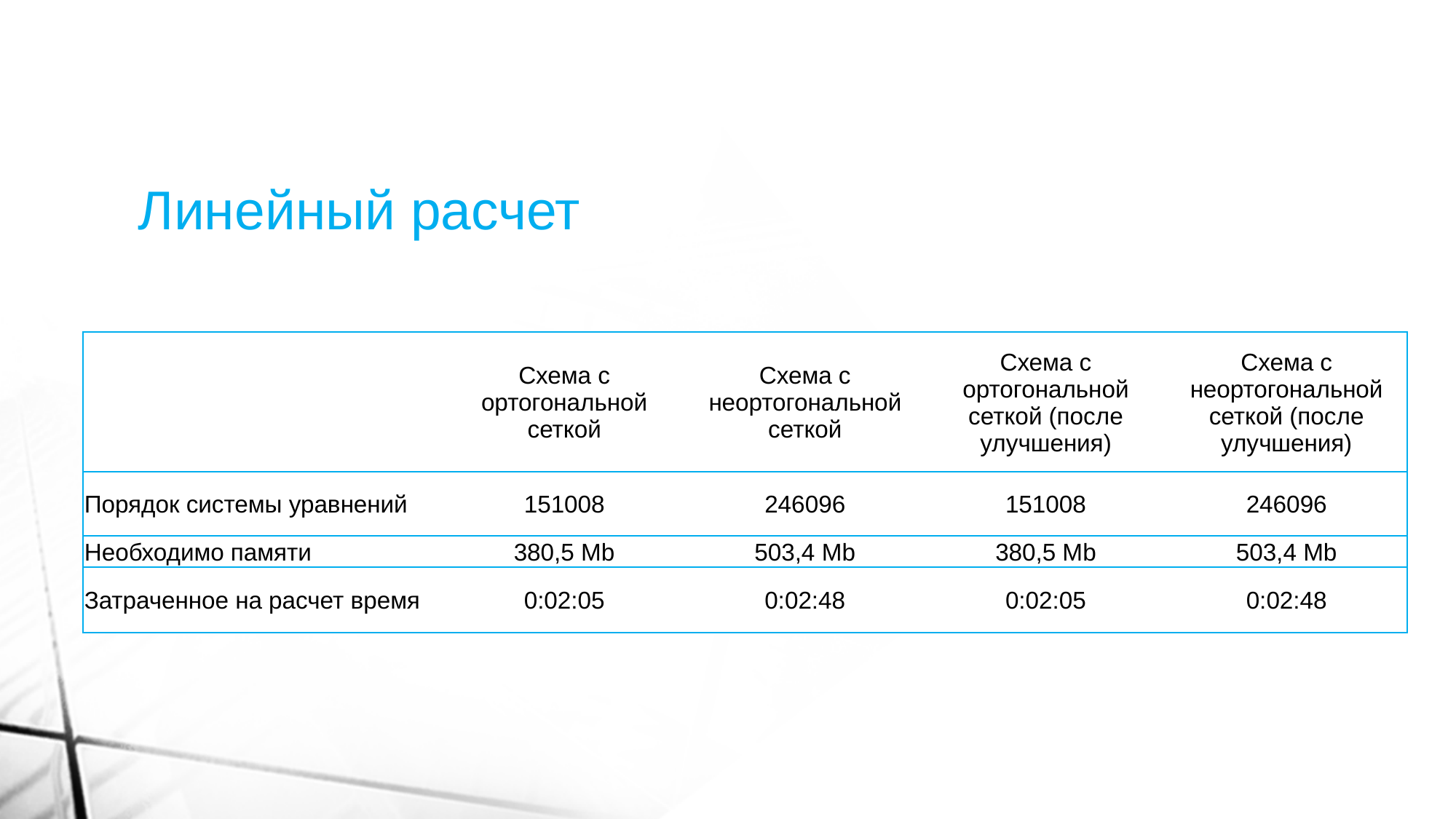

# Линейный расчет
|  | Схема с ортогональной сеткой | Схема с неортогональной сеткой | Схема с ортогональной сеткой (после улучшения) | Схема с неортогональной сеткой (после улучшения) |
| --- | --- | --- | --- | --- |
| Порядок системы уравнений | 151008 | 246096 | 151008 | 246096 |
| Необходимо памяти | 380,5 Mb | 503,4 Mb | 380,5 Mb | 503,4 Mb |
| Затраченное на расчет время | 0:02:05 | 0:02:48 | 0:02:05 | 0:02:48 |